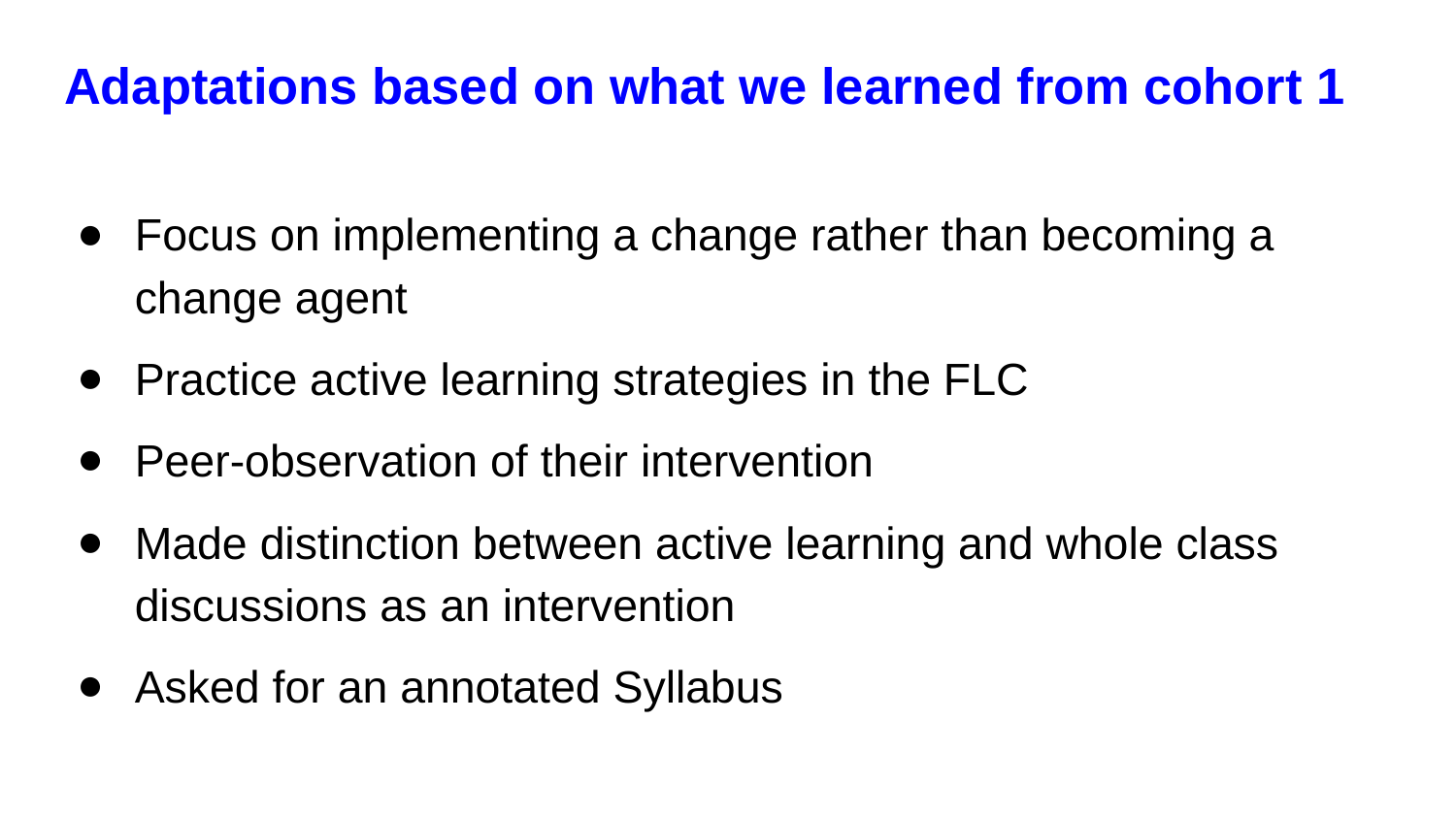

# Adaptations based on what we learned from cohort 1
Focus on implementing a change rather than becoming a change agent
Practice active learning strategies in the FLC
Peer-observation of their intervention
Made distinction between active learning and whole class discussions as an intervention
Asked for an annotated Syllabus